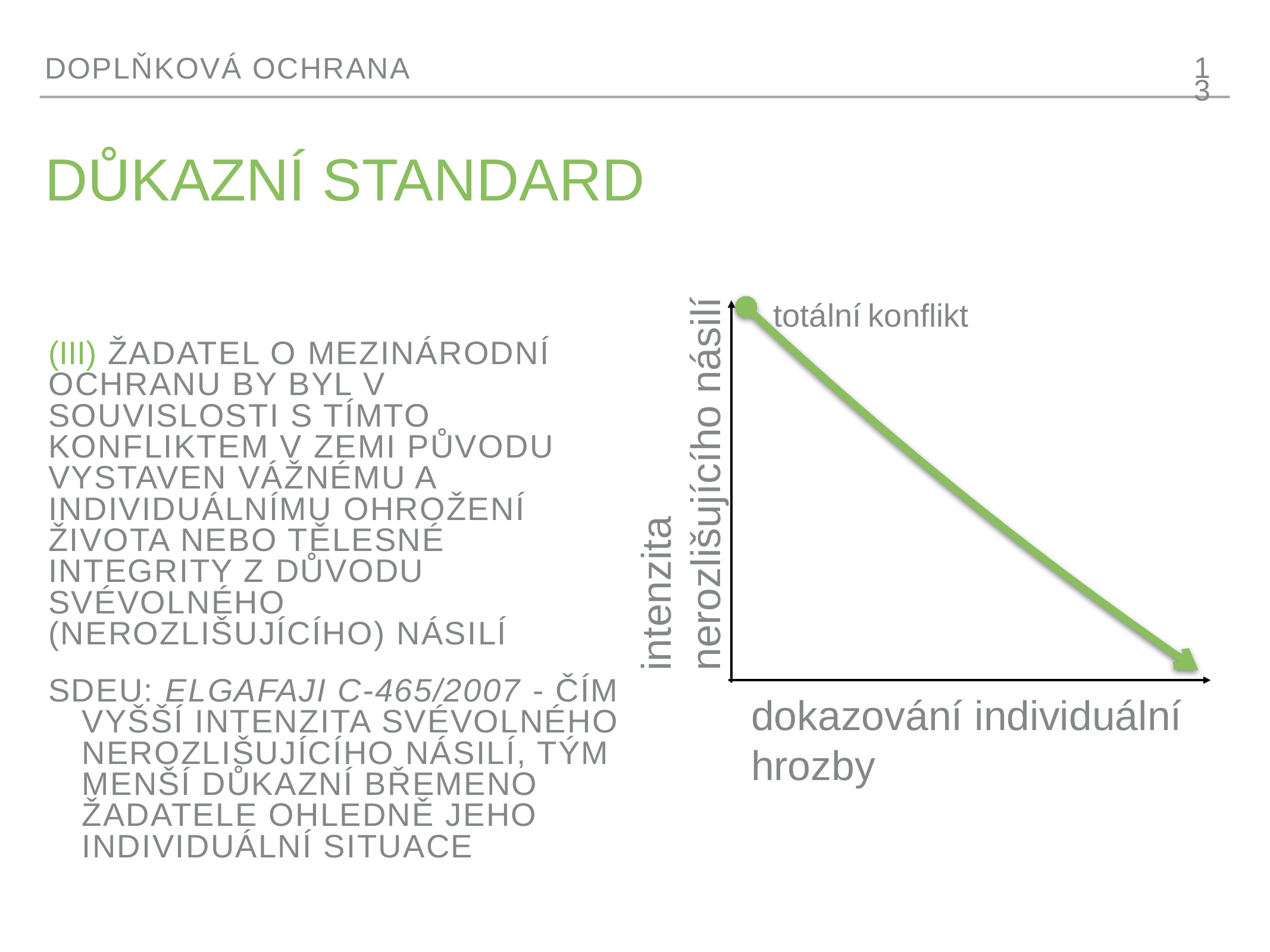

doplňková ochrana
13
# důkazní standard
 žadatel o mezinárodní ochranu by byl v souvislosti s tímto konfliktem v zemi původu vystaven vážnému a individuálnímu ohrožení života nebo tělesné integrity z důvodu svévolného (nerozlišujícího) násilí
SDEU: Elgafaji C-465/2007 - čím vyšší intenzita svévolného nerozlišujícího násilí, tým menší důkazní břemeno žadatele ohledně jeho individuální situace
totální konflikt

intenzita nerozlišujícího násilí

dokazování individuální hrozby